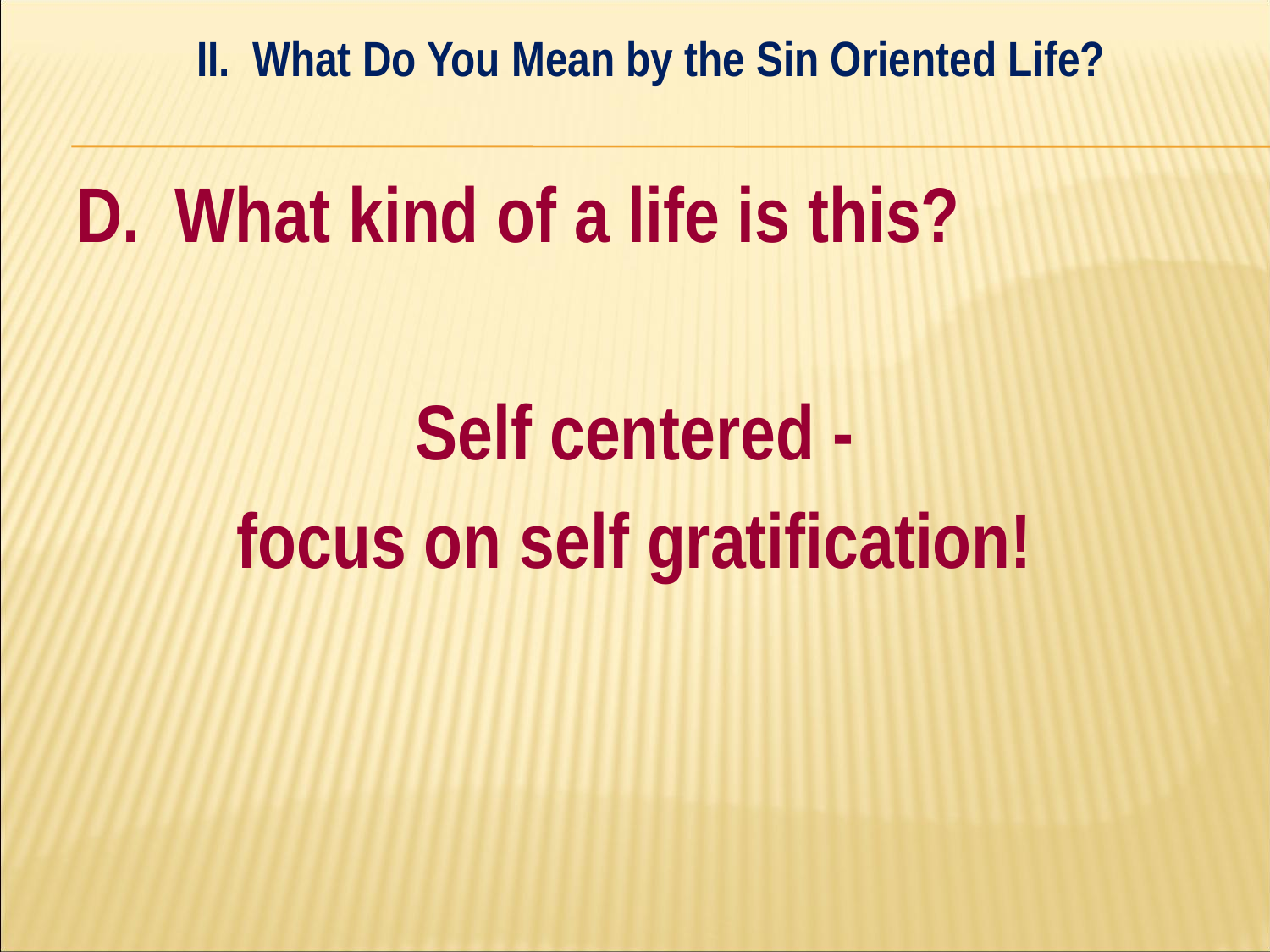

II.  What Do You Mean by the Sin Oriented Life?
#
D.  What kind of a life is this?

Self centered -
focus on self gratification!